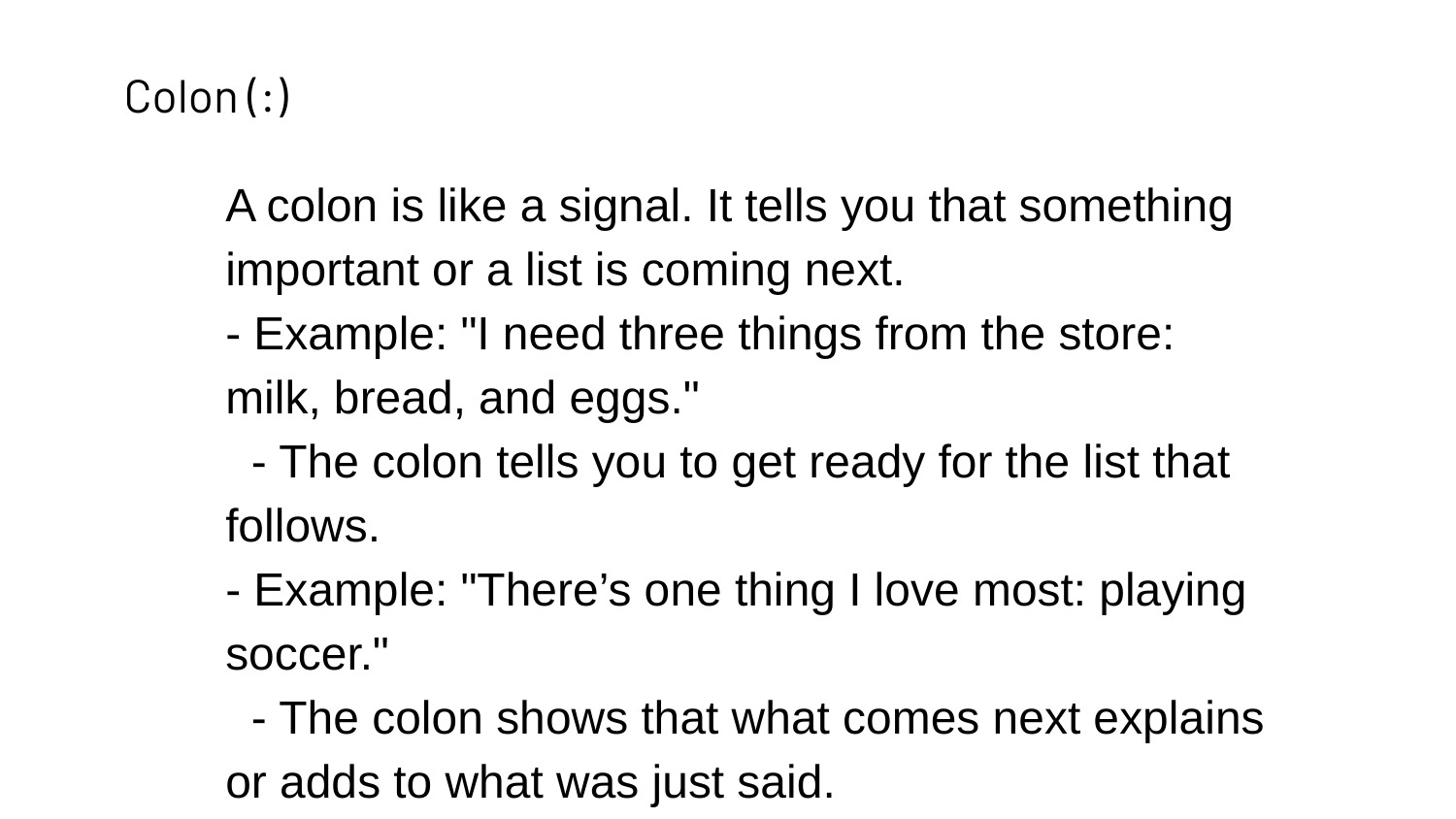

# Colon (:)

A colon is like a signal. It tells you that something important or a list is coming next.
- Example: "I need three things from the store: milk, bread, and eggs."
  - The colon tells you to get ready for the list that follows.
- Example: "There’s one thing I love most: playing soccer."
  - The colon shows that what comes next explains or adds to what was just said.